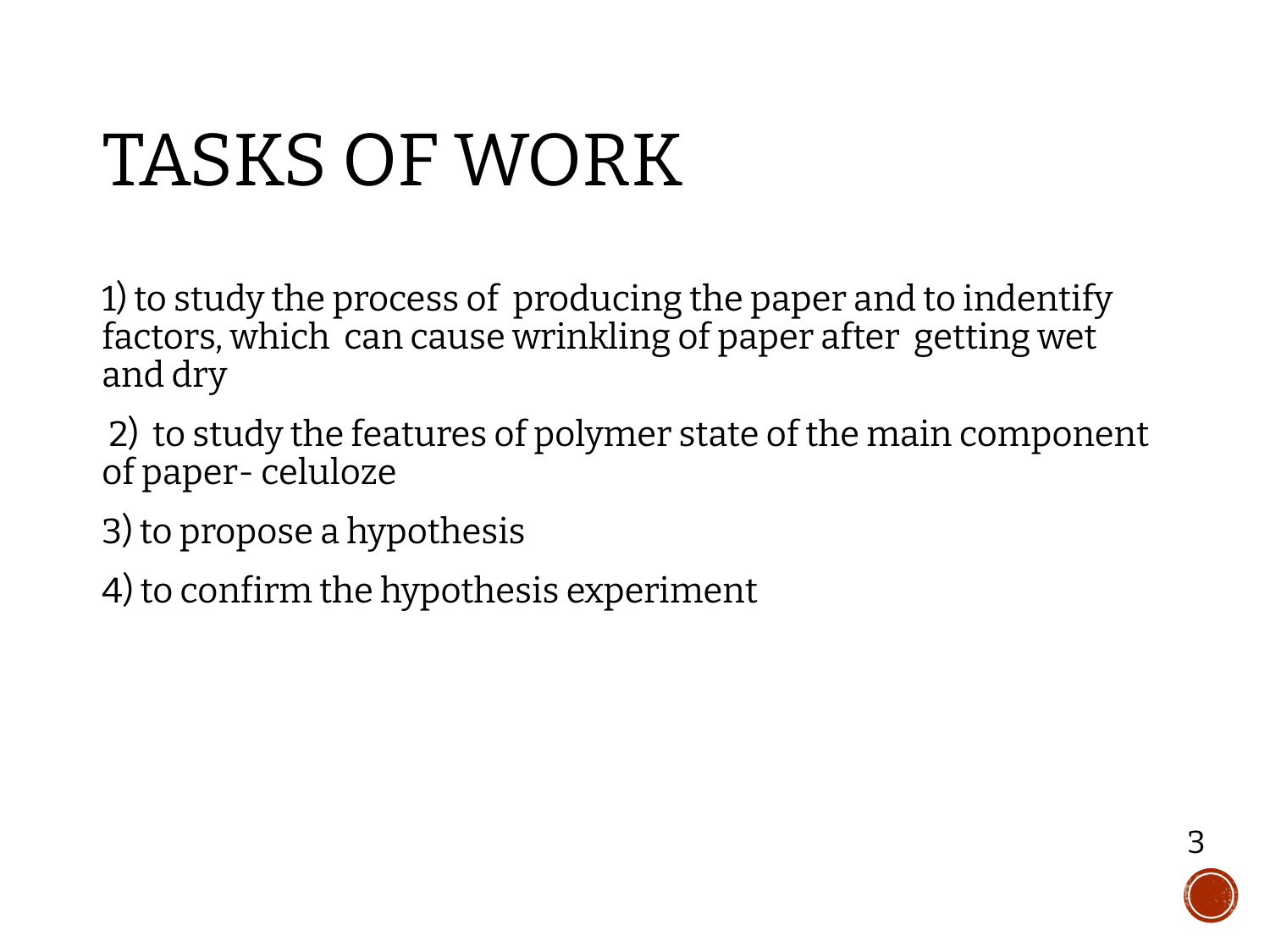

# Tasks of work
1) to study the process of  producing the paper and to indentify factors, which  can cause wrinkling of paper after  getting wet  and dry
 2)  to study the features of polymer state of the main component of paper- celuloze
3) to propose a hypothesis
4) to confirm the hypothesis experiment
3